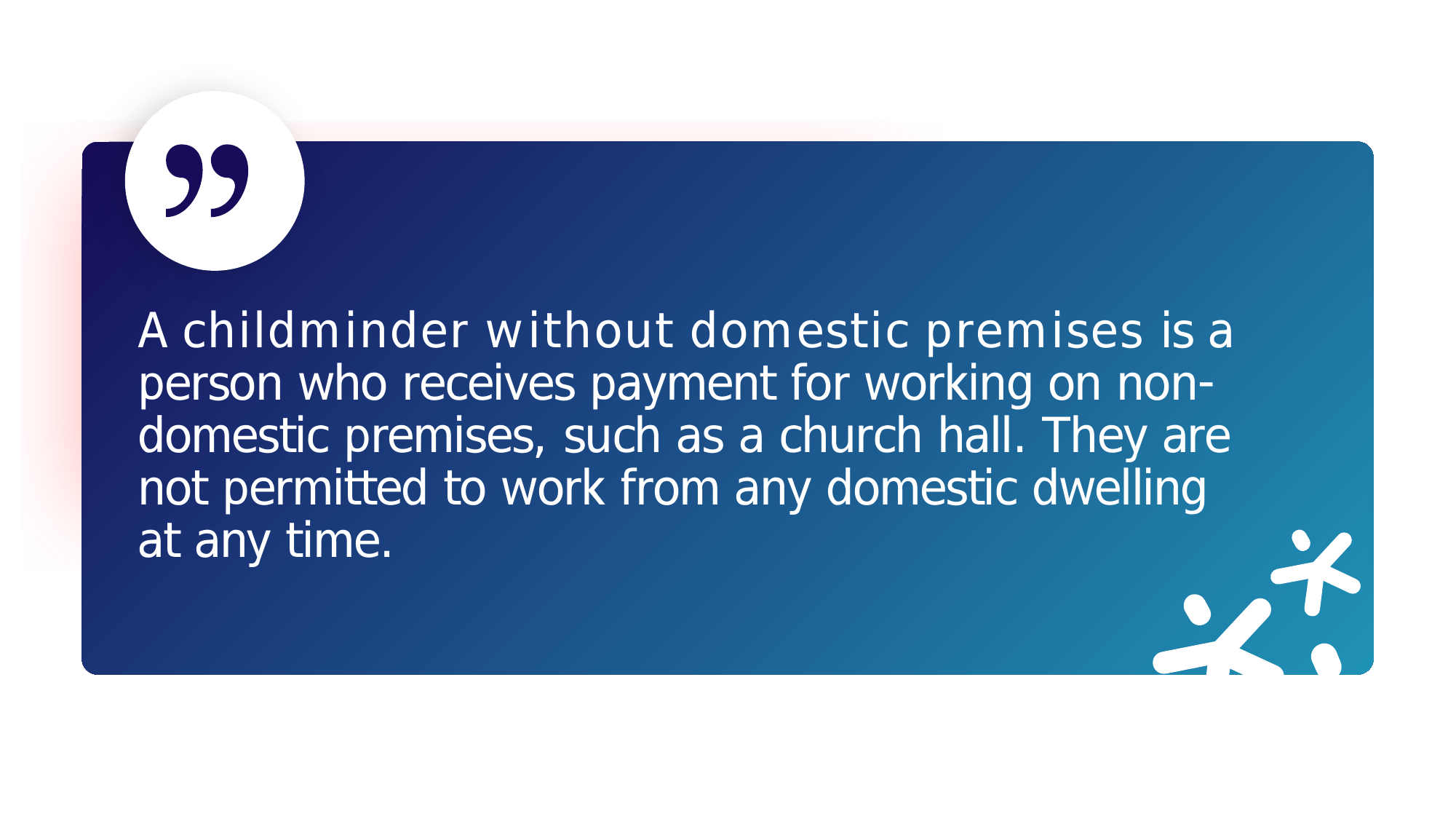

A childminder without domestic premises is a person who receives payment for working on non-domestic premises, such as a church hall. They are not permitted to work from any domestic dwelling at any time.